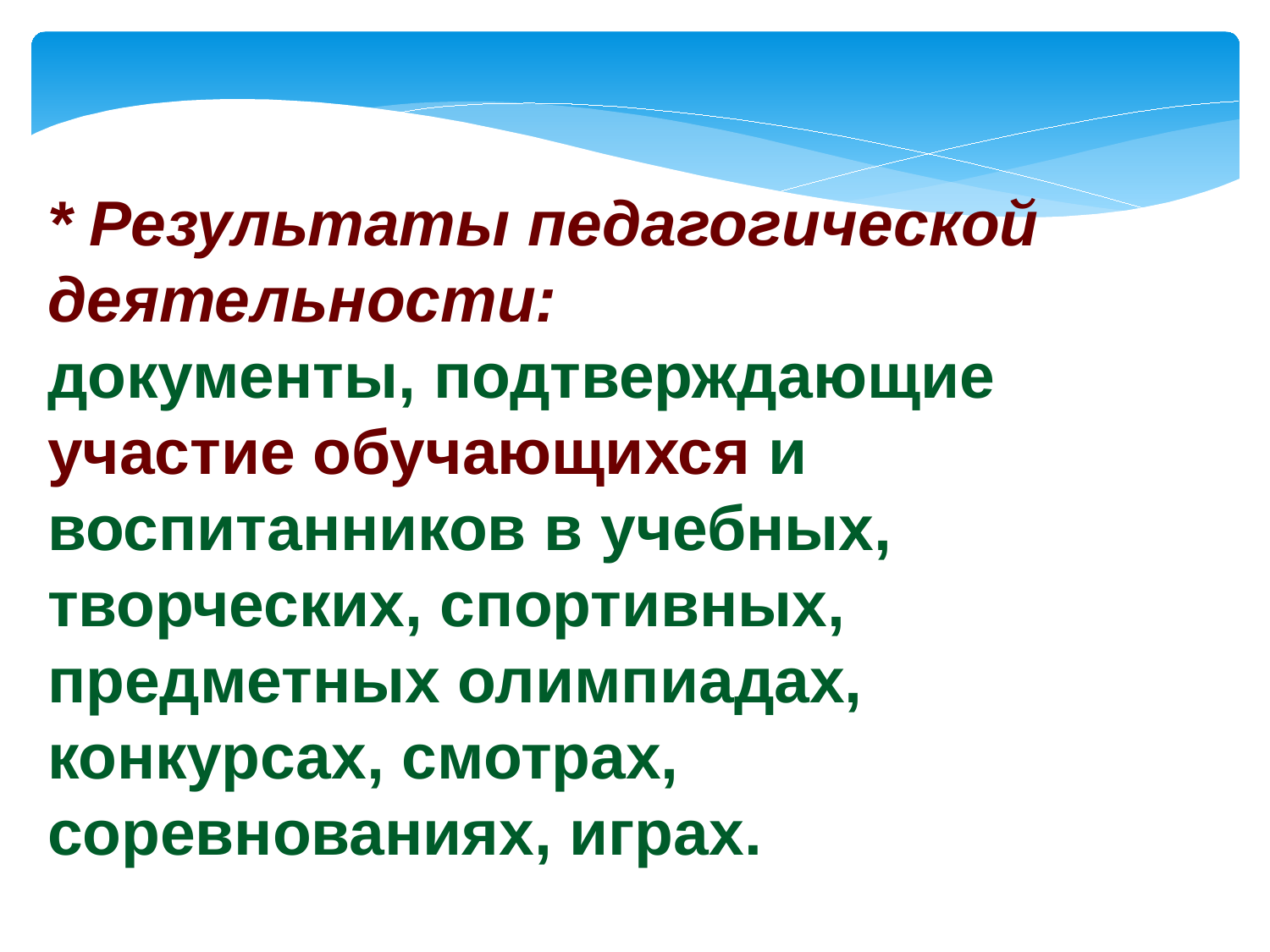

* Результаты педагогической деятельности:
документы, подтверждающие участие обучающихся и воспитанников в учебных, творческих, спортивных, предметных олимпиадах, конкурсах, смотрах, соревнованиях, играх.